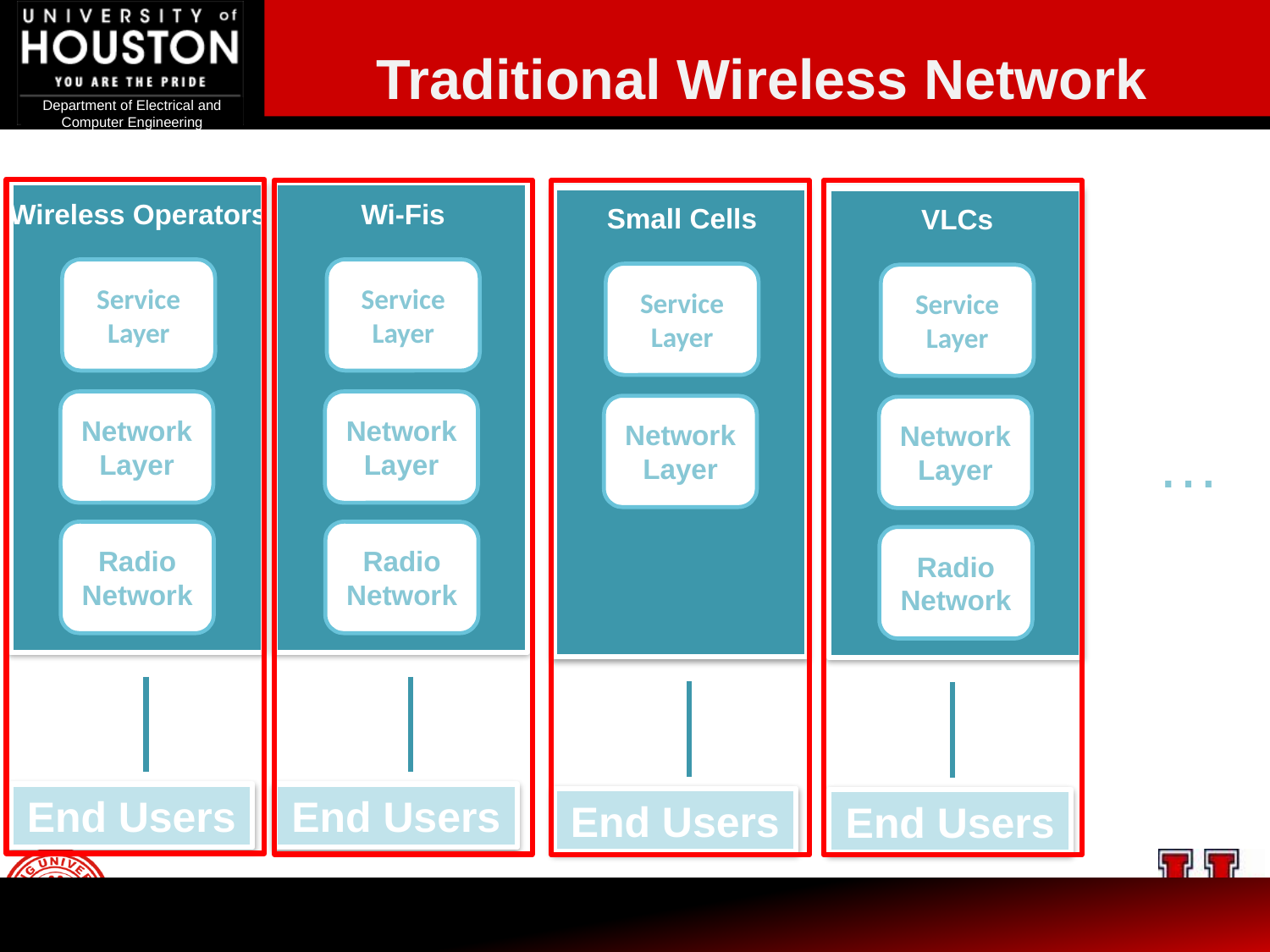

Traditional Wireless Network

Wireless Operators
Service Layer
Network Layer
Radio Network

Wi-Fis
Service Layer
Network Layer
Radio Network

Small Cells
Service Layer
Network Layer

VLCs
Service Layer
Network Layer
Radio Network

…
End Users
End Users
End Users
End Users